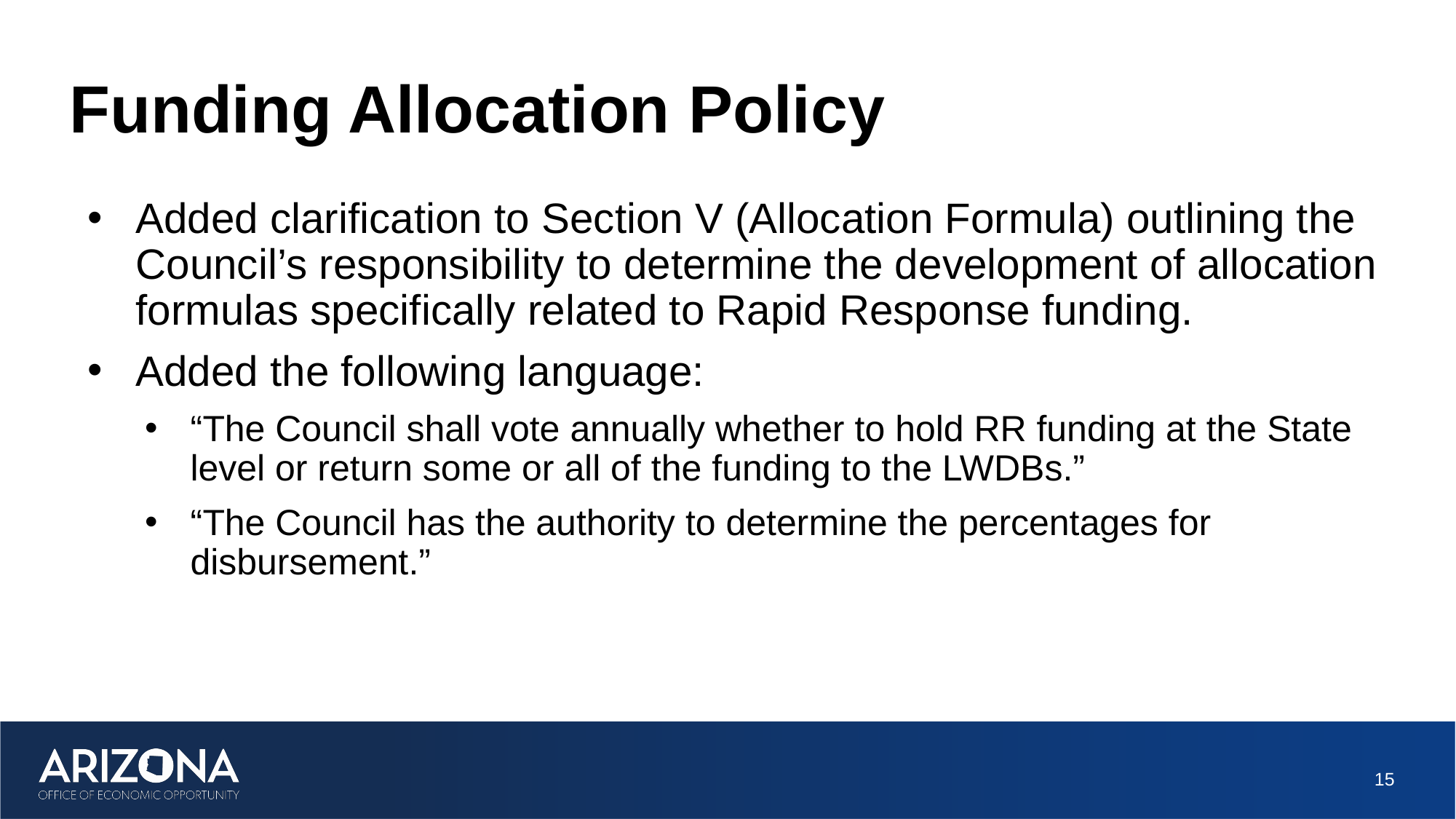

# Funding Allocation Policy
Added clarification to Section V (Allocation Formula) outlining the Council’s responsibility to determine the development of allocation formulas specifically related to Rapid Response funding.
Added the following language:
“The Council shall vote annually whether to hold RR funding at the State level or return some or all of the funding to the LWDBs.”
“The Council has the authority to determine the percentages for disbursement.”
15